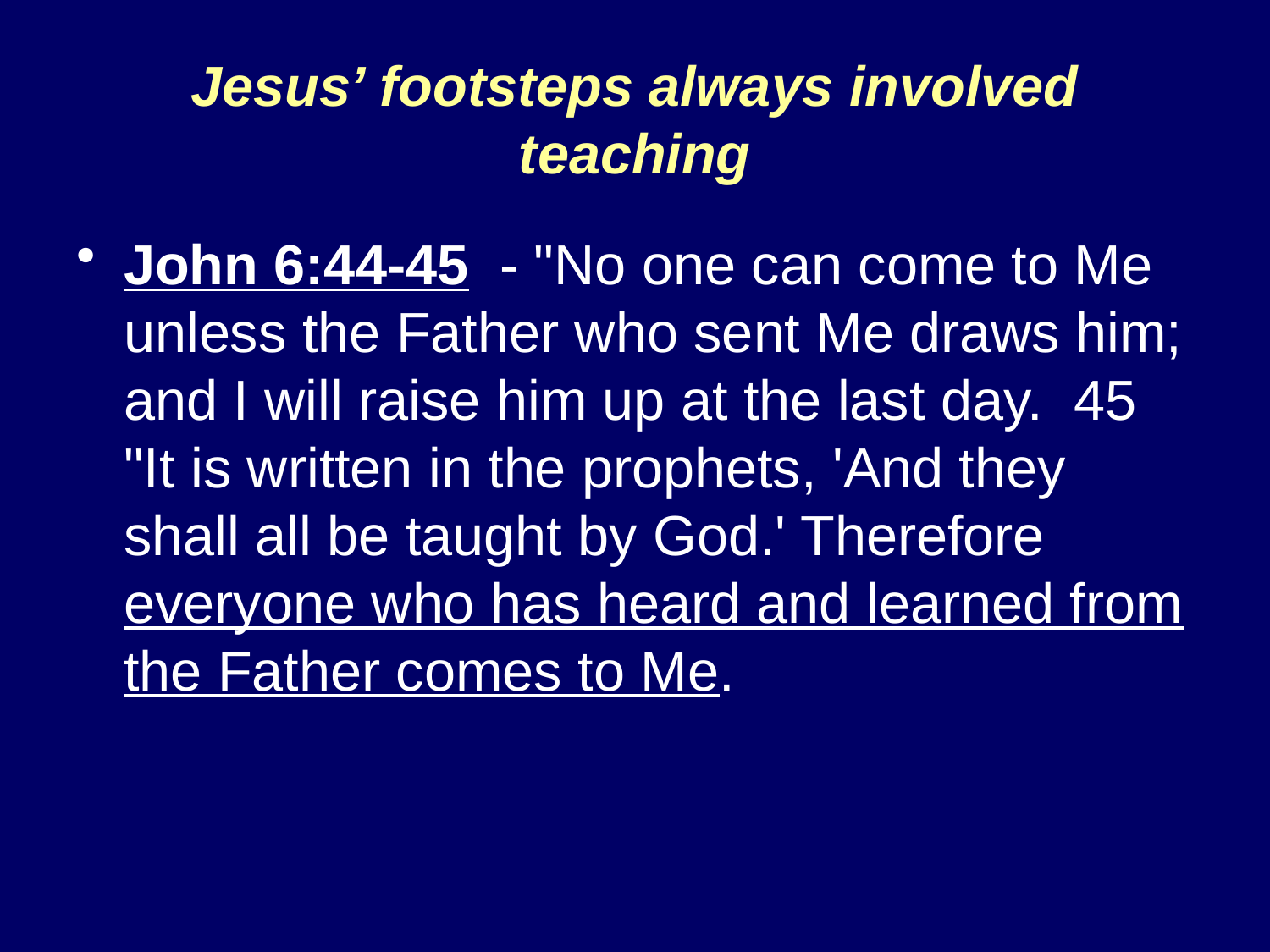

# Jesus’ footsteps always involved teaching
John 6:44-45  - "No one can come to Me unless the Father who sent Me draws him; and I will raise him up at the last day.  45 "It is written in the prophets, 'And they shall all be taught by God.' Therefore everyone who has heard and learned from the Father comes to Me.